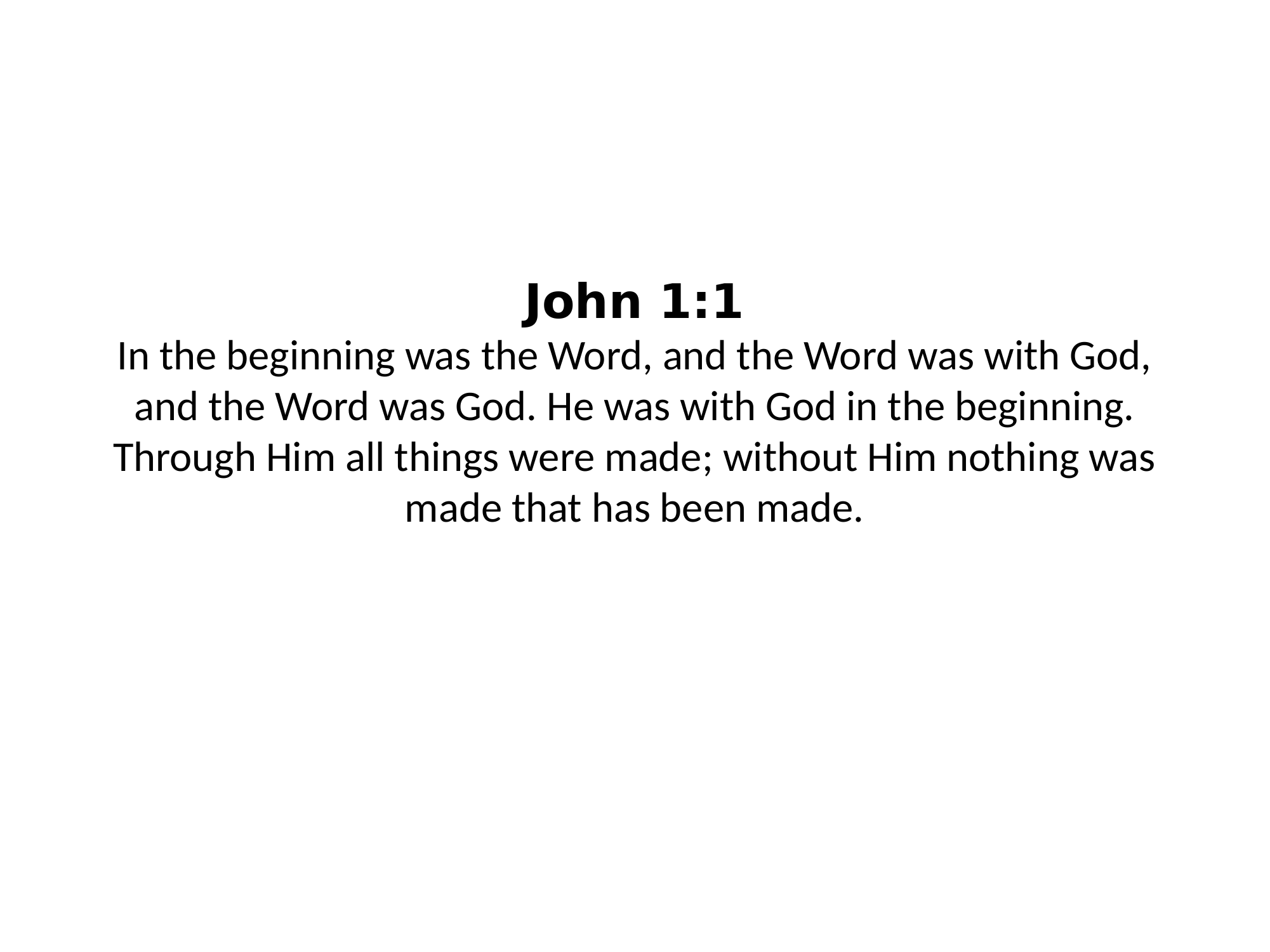

John 1:1
In the beginning was the Word, and the Word was with God, and the Word was God. He was with God in the beginning. Through Him all things were made; without Him nothing was made that has been made.